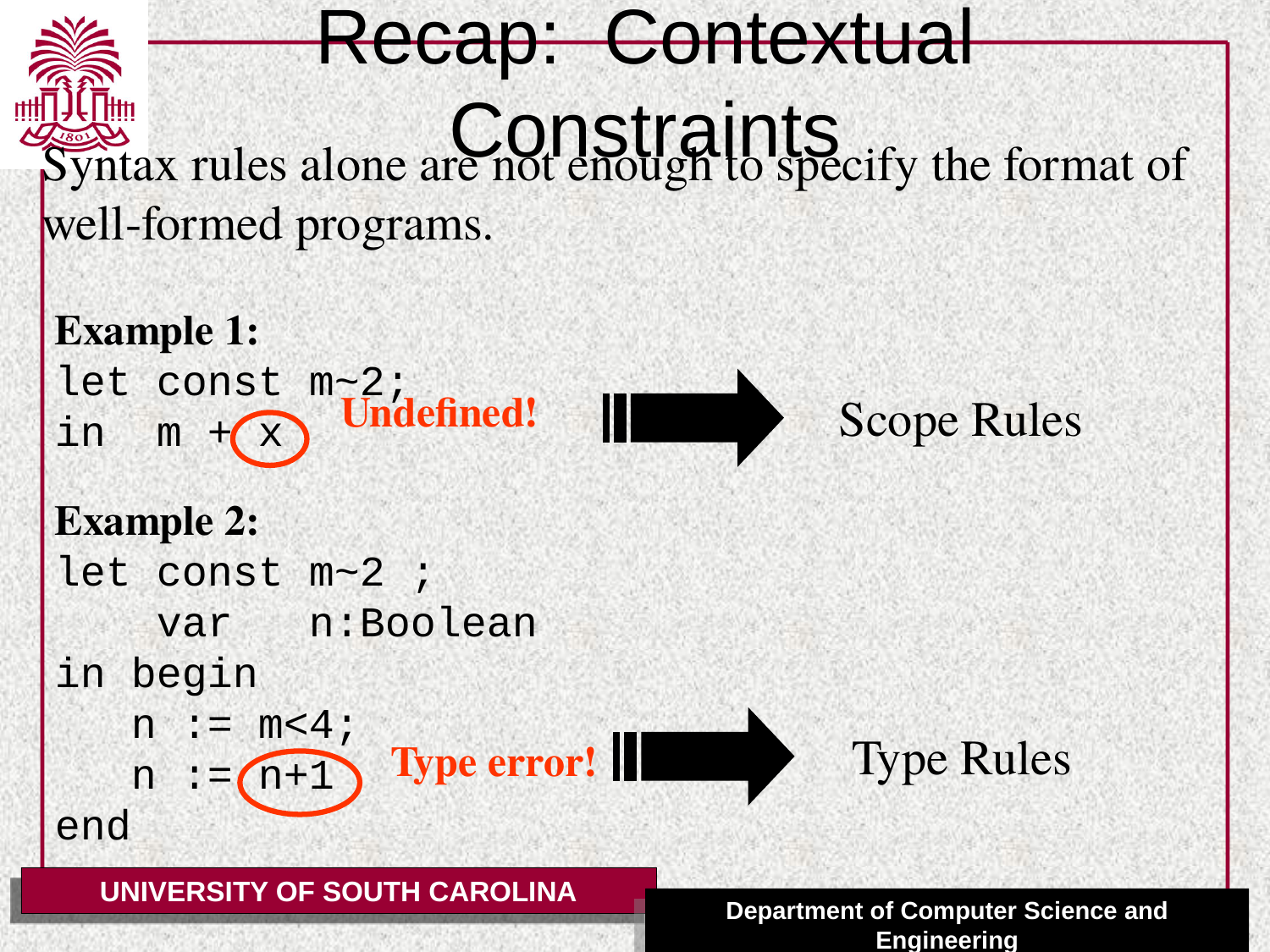

# Recap:  Contextual Constraints
Syntax rules alone are not enough to specify the format of well-formed programs.
Example 1:
let const m~2;
in  m + x

Undefined!
Scope Rules

Example 2:
let const m~2 ;
    var   n:Boolean
in begin
   n := m<4;
   n := n+1
end

Type Rules
Type error!